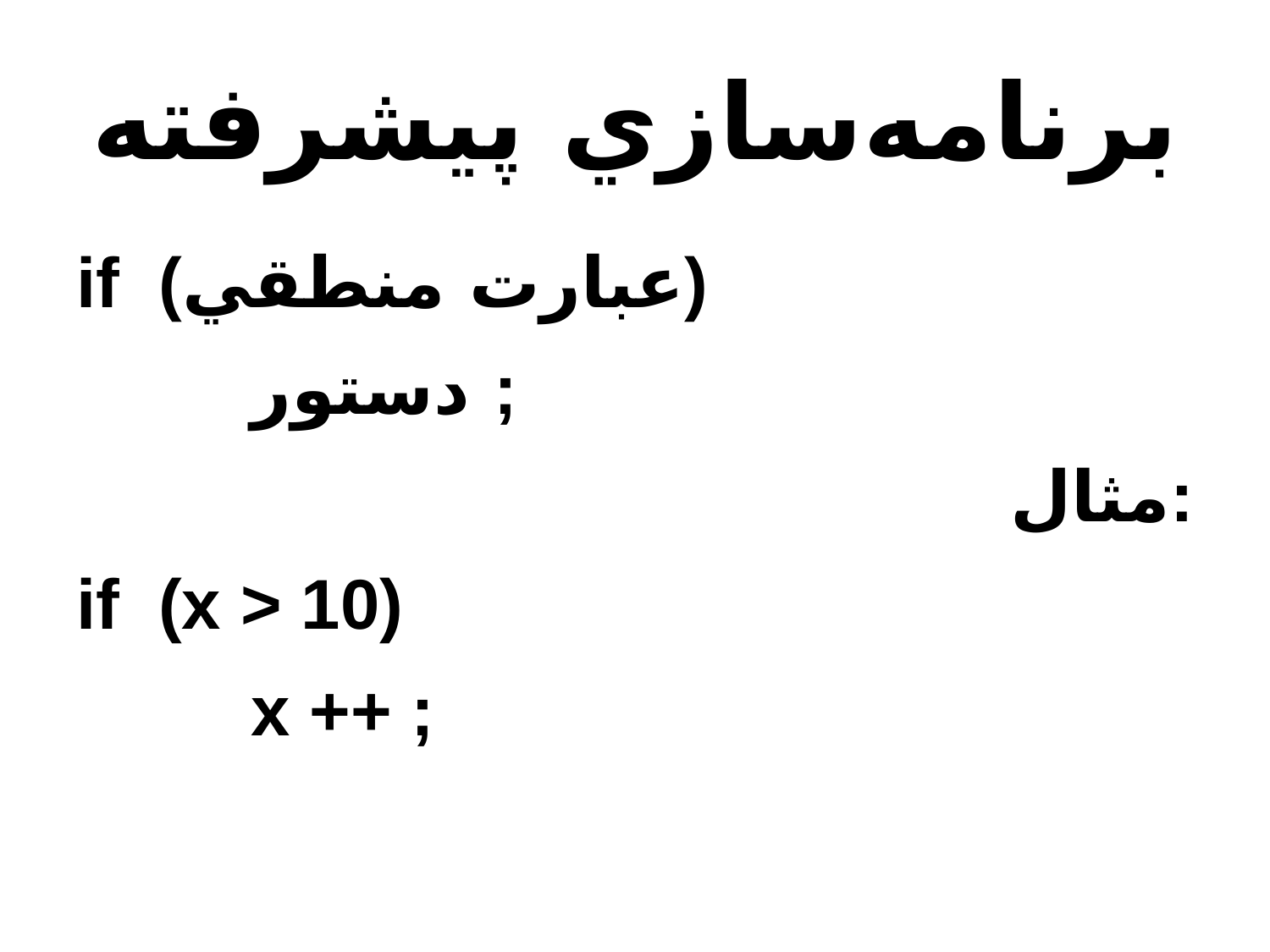

# برنامه‌سازي پيشرفته
if  (عبارت منطقي)
		دستور ;
مثال:
if  (x > 10)
		x ++ ;